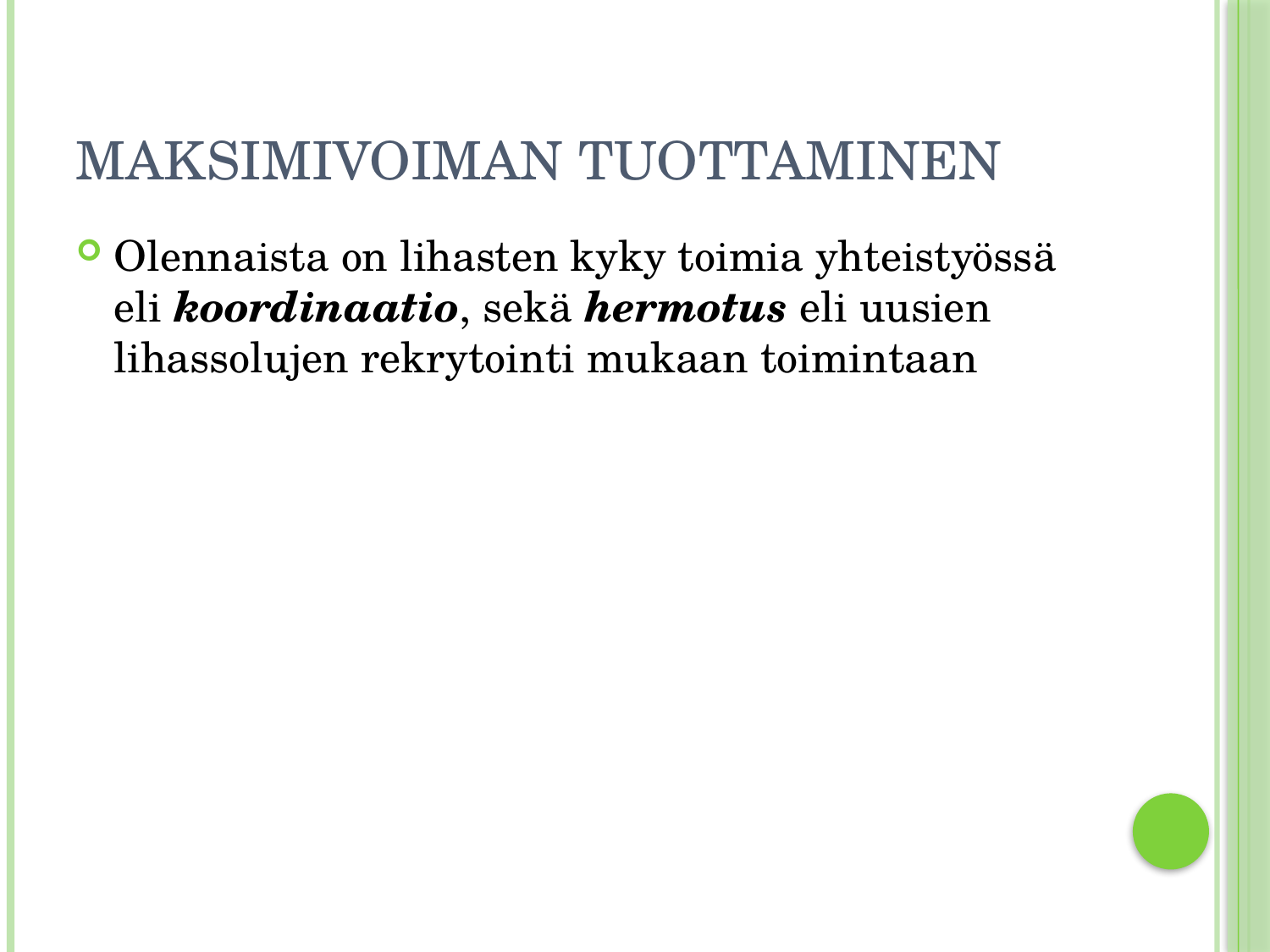

# Maksimivoiman tuottaminen
Olennaista on lihasten kyky toimia yhteistyössä eli koordinaatio, sekä hermotus eli uusien lihassolujen rekrytointi mukaan toimintaan